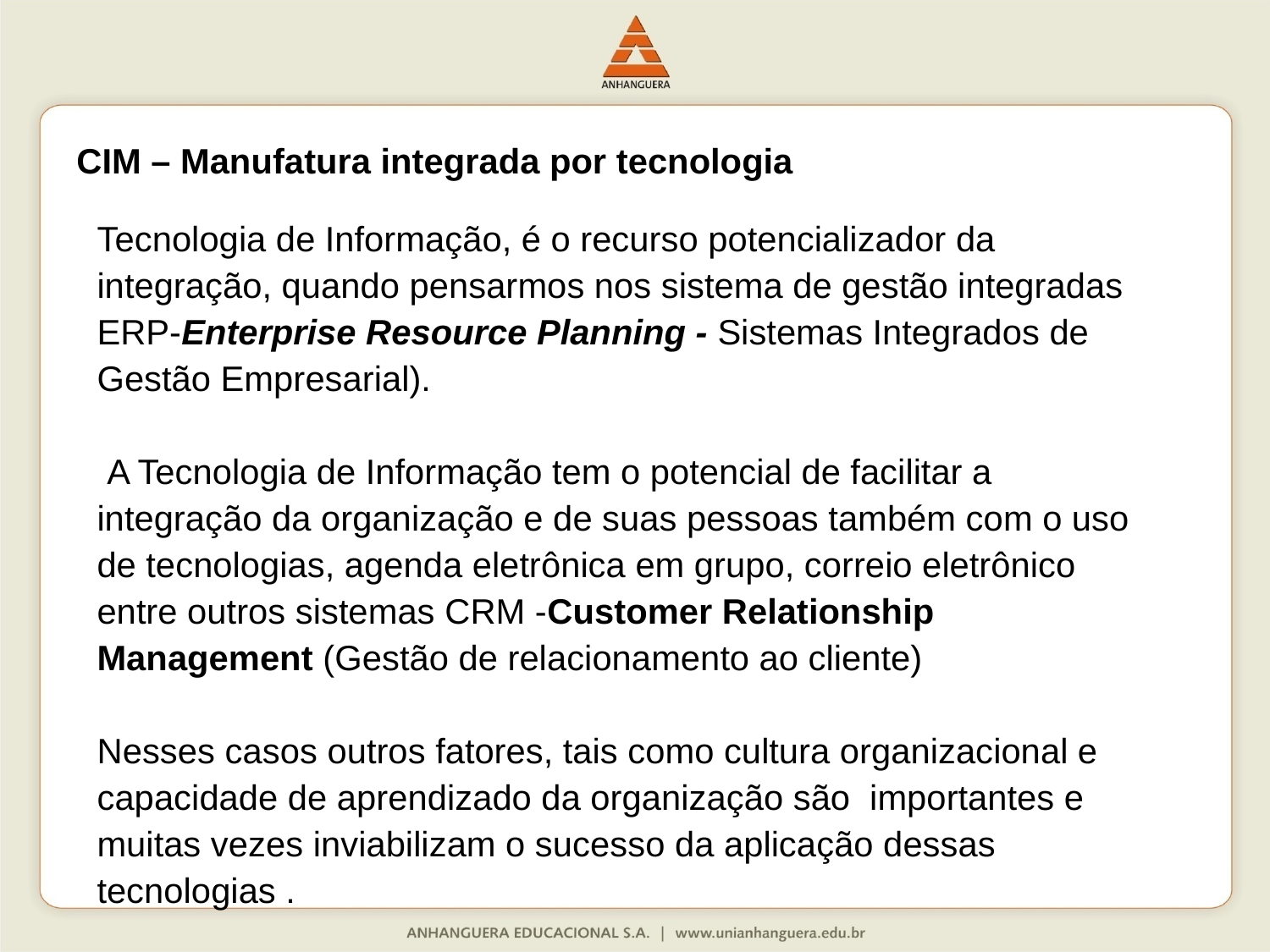

CIM – Manufatura integrada por tecnologia

Tecnologia de Informação, é o recurso potencializador da integração, quando pensarmos nos sistema de gestão integradas ERP-Enterprise Resource Planning - Sistemas Integrados de Gestão Empresarial).

 A Tecnologia de Informação tem o potencial de facilitar a integração da organização e de suas pessoas também com o uso de tecnologias, agenda eletrônica em grupo, correio eletrônico entre outros sistemas CRM -Customer Relationship Management (Gestão de relacionamento ao cliente)

Nesses casos outros fatores, tais como cultura organizacional e capacidade de aprendizado da organização são  importantes e muitas vezes inviabilizam o sucesso da aplicação dessas tecnologias .